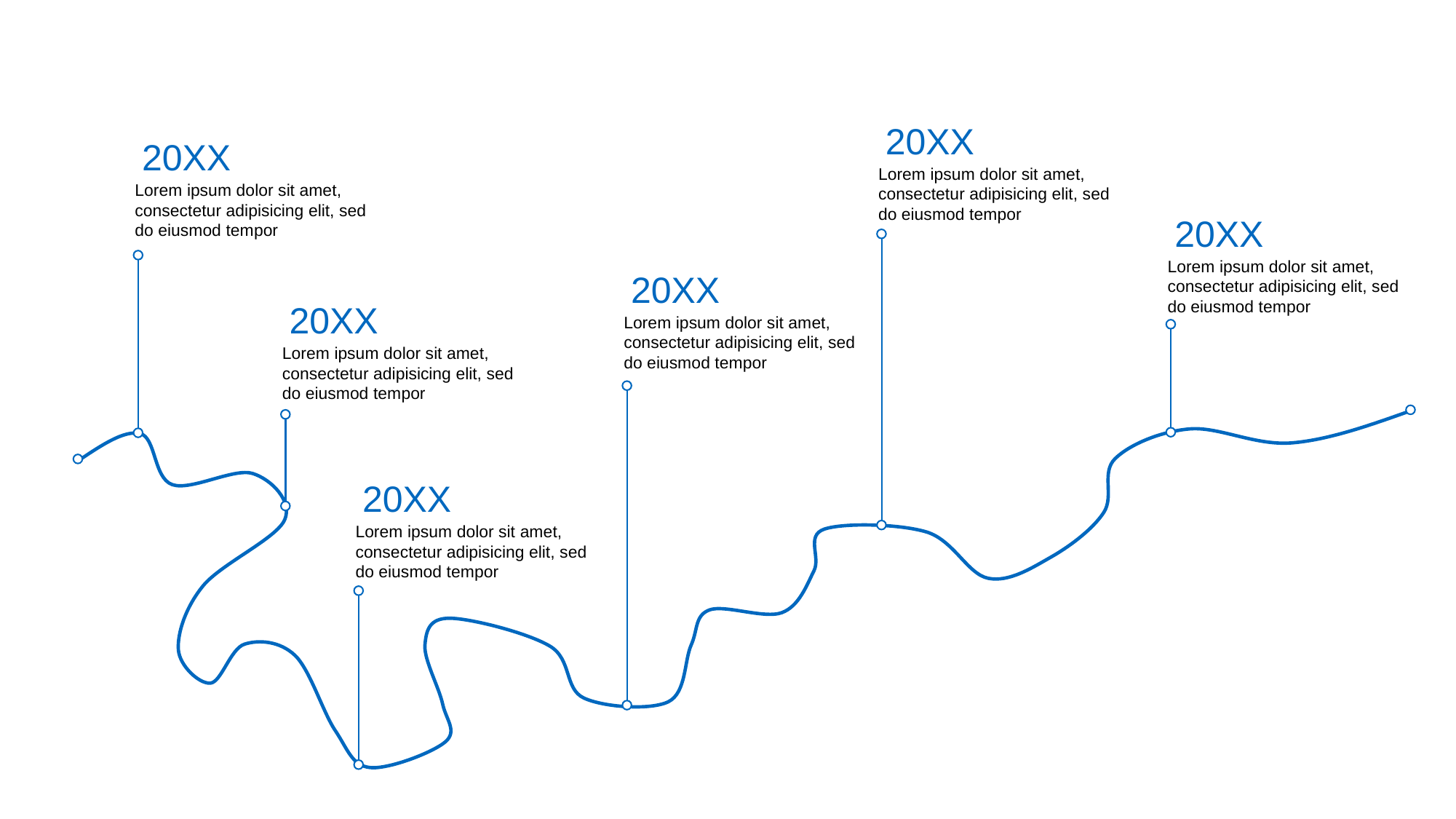

20XX
Lorem ipsum dolor sit amet, consectetur adipisicing elit, sed do eiusmod tempor
20XX
Lorem ipsum dolor sit amet, consectetur adipisicing elit, sed do eiusmod tempor
20XX
Lorem ipsum dolor sit amet, consectetur adipisicing elit, sed do eiusmod tempor

20XX
Lorem ipsum dolor sit amet, consectetur adipisicing elit, sed do eiusmod tempor
20XX
Lorem ipsum dolor sit amet, consectetur adipisicing elit, sed do eiusmod tempor

20XX
Lorem ipsum dolor sit amet, consectetur adipisicing elit, sed do eiusmod tempor